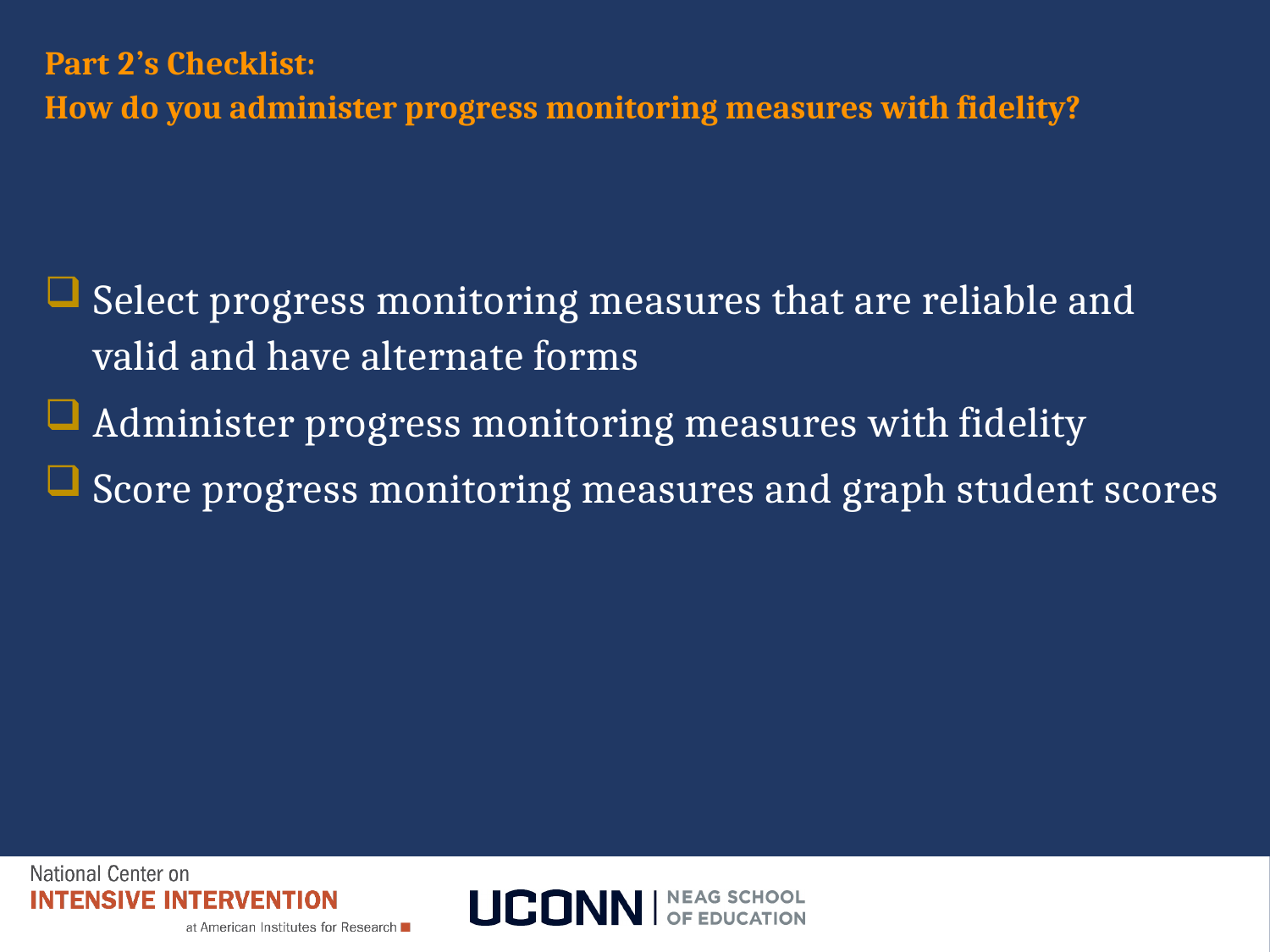

# Part 2’s Checklist: How do you administer progress monitoring measures with fidelity?
Select progress monitoring measures that are reliable and valid and have alternate forms
Administer progress monitoring measures with fidelity
Score progress monitoring measures and graph student scores